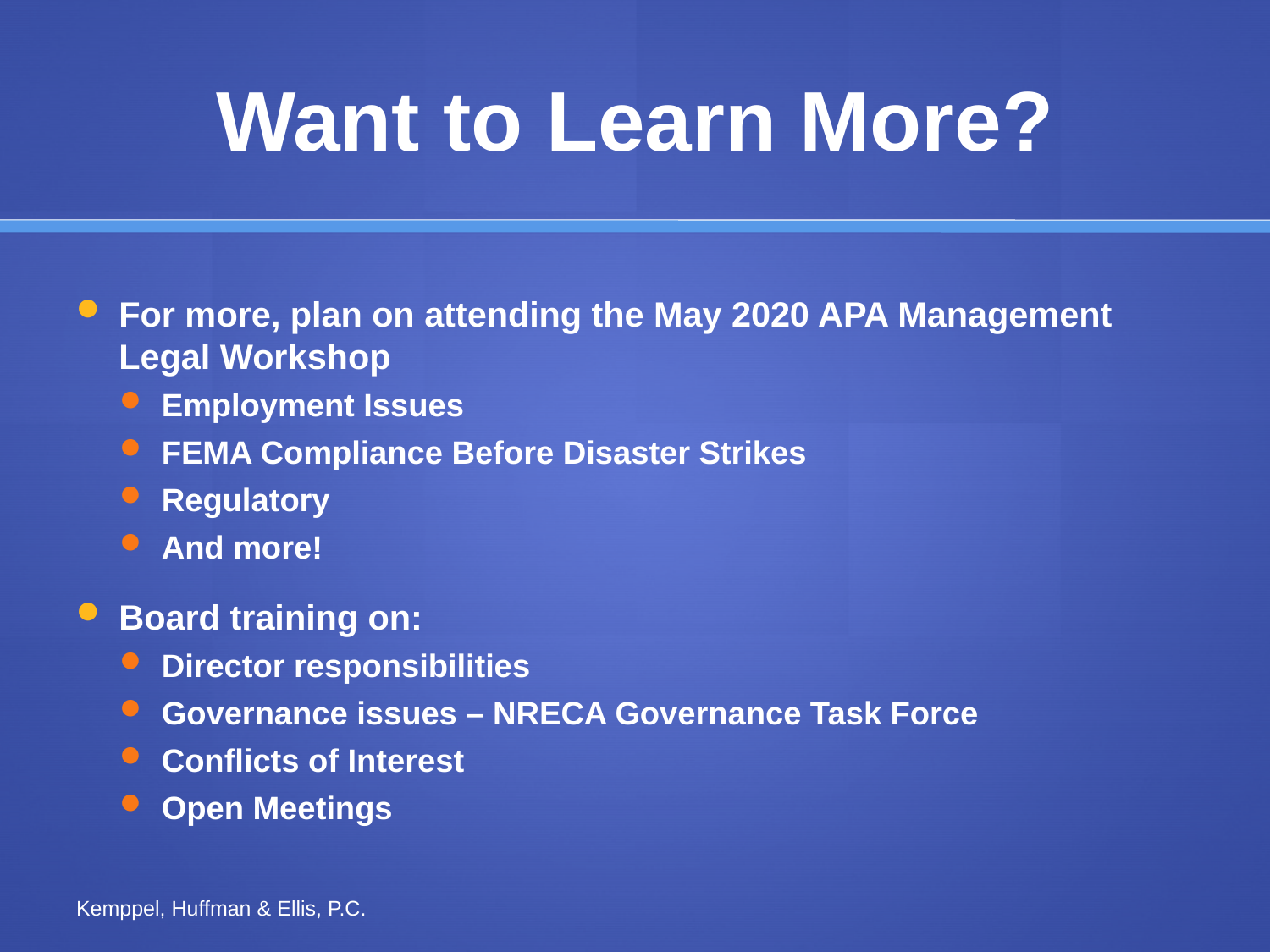

# Want to Learn More?
For more, plan on attending the May 2020 APA Management Legal Workshop
Employment Issues
FEMA Compliance Before Disaster Strikes
Regulatory
And more!
Board training on:
Director responsibilities
Governance issues – NRECA Governance Task Force
Conflicts of Interest
Open Meetings
Kemppel, Huffman & Ellis, P.C.